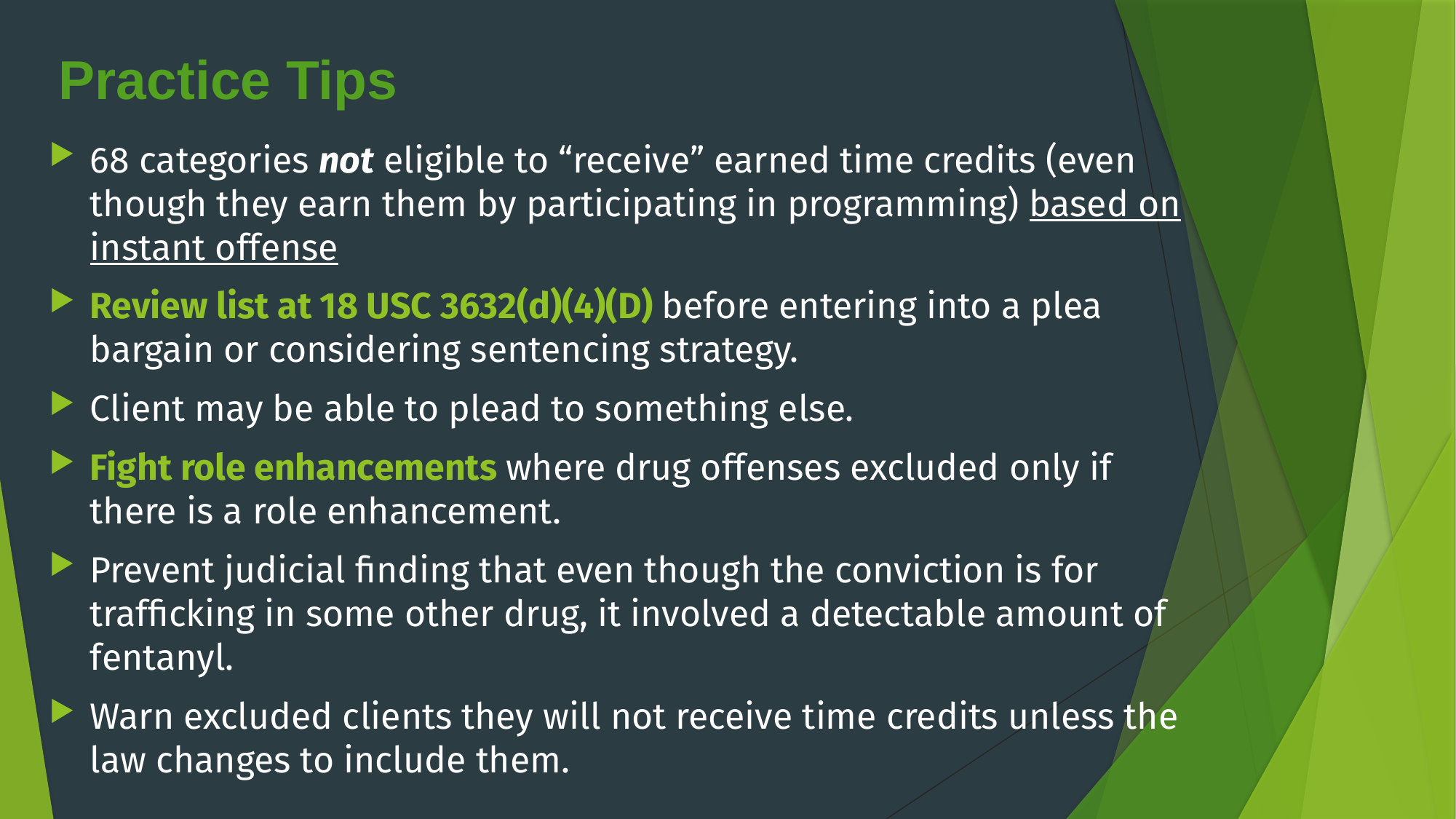

# Practice Tips
68 categories not eligible to “receive” earned time credits (even though they earn them by participating in programming) based on instant offense
Review list at 18 USC 3632(d)(4)(D) before entering into a plea bargain or considering sentencing strategy.
Client may be able to plead to something else.
Fight role enhancements where drug offenses excluded only if there is a role enhancement.
Prevent judicial finding that even though the conviction is for trafficking in some other drug, it involved a detectable amount of fentanyl.
Warn excluded clients they will not receive time credits unless the law changes to include them.